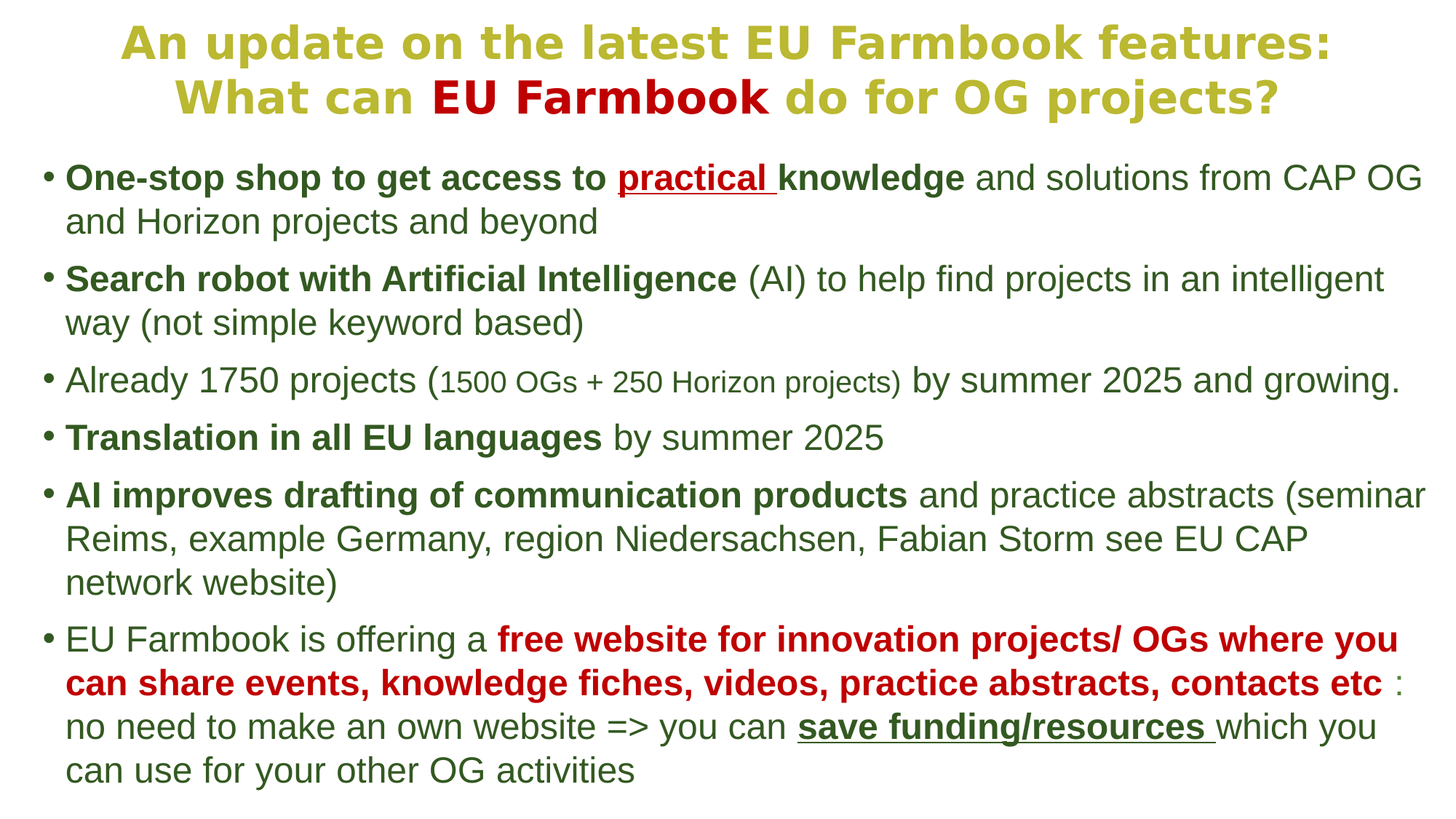

An update on the latest EU Farmbook features:
What can EU Farmbook do for OG projects?
One-stop shop to get access to practical knowledge and solutions from CAP OG and Horizon projects and beyond
Search robot with Artificial Intelligence (AI) to help find projects in an intelligent way (not simple keyword based)
Already 1750 projects (1500 OGs + 250 Horizon projects) by summer 2025 and growing.
Translation in all EU languages by summer 2025
AI improves drafting of communication products and practice abstracts (seminar Reims, example Germany, region Niedersachsen, Fabian Storm see EU CAP network website)
EU Farmbook is offering a free website for innovation projects/ OGs where you can share events, knowledge fiches, videos, practice abstracts, contacts etc : no need to make an own website => you can save funding/resources which you can use for your other OG activities